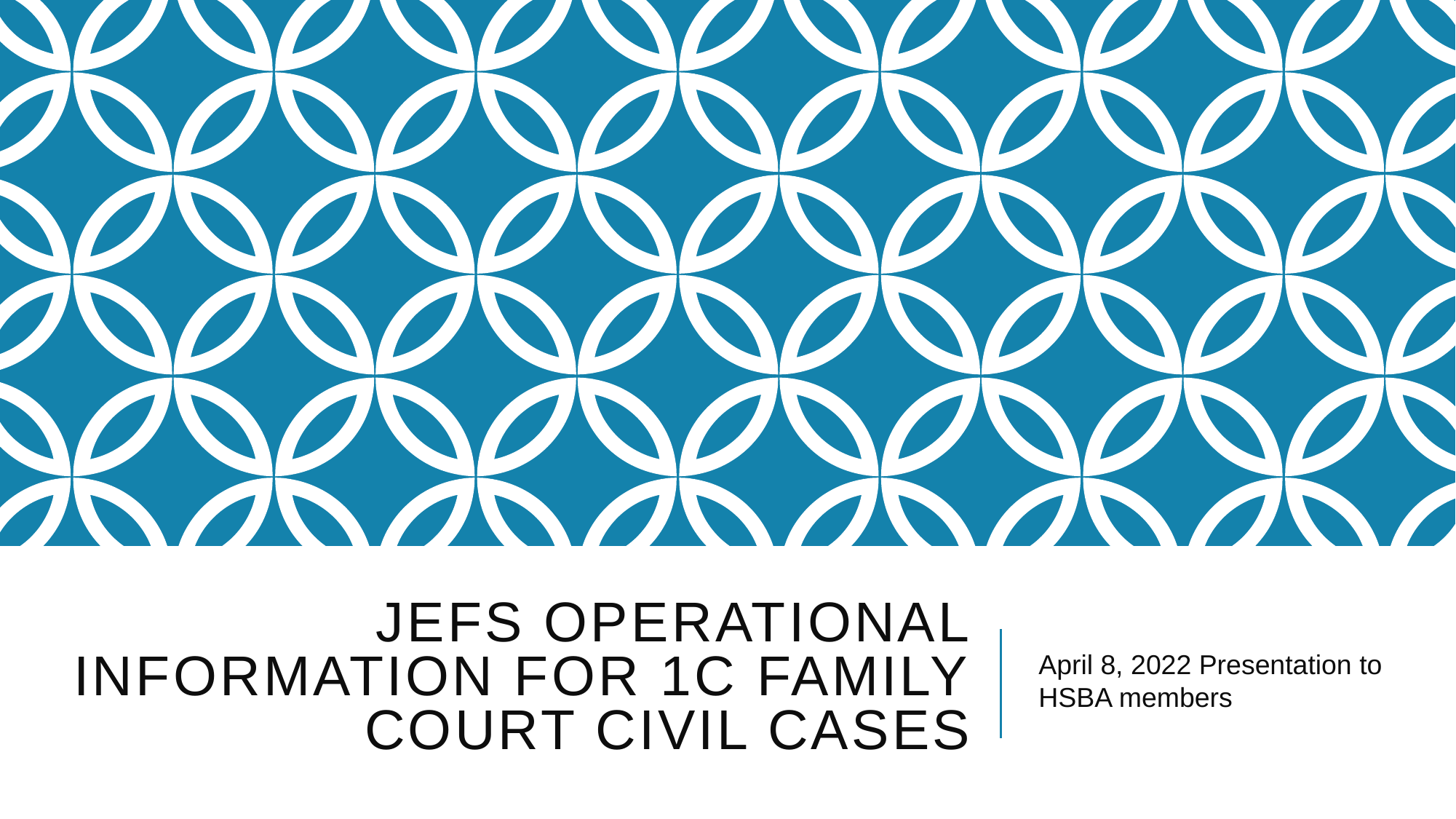

# JEFS Operational Information for 1C Family Court Civil Cases
April 8, 2022 Presentation to HSBA members